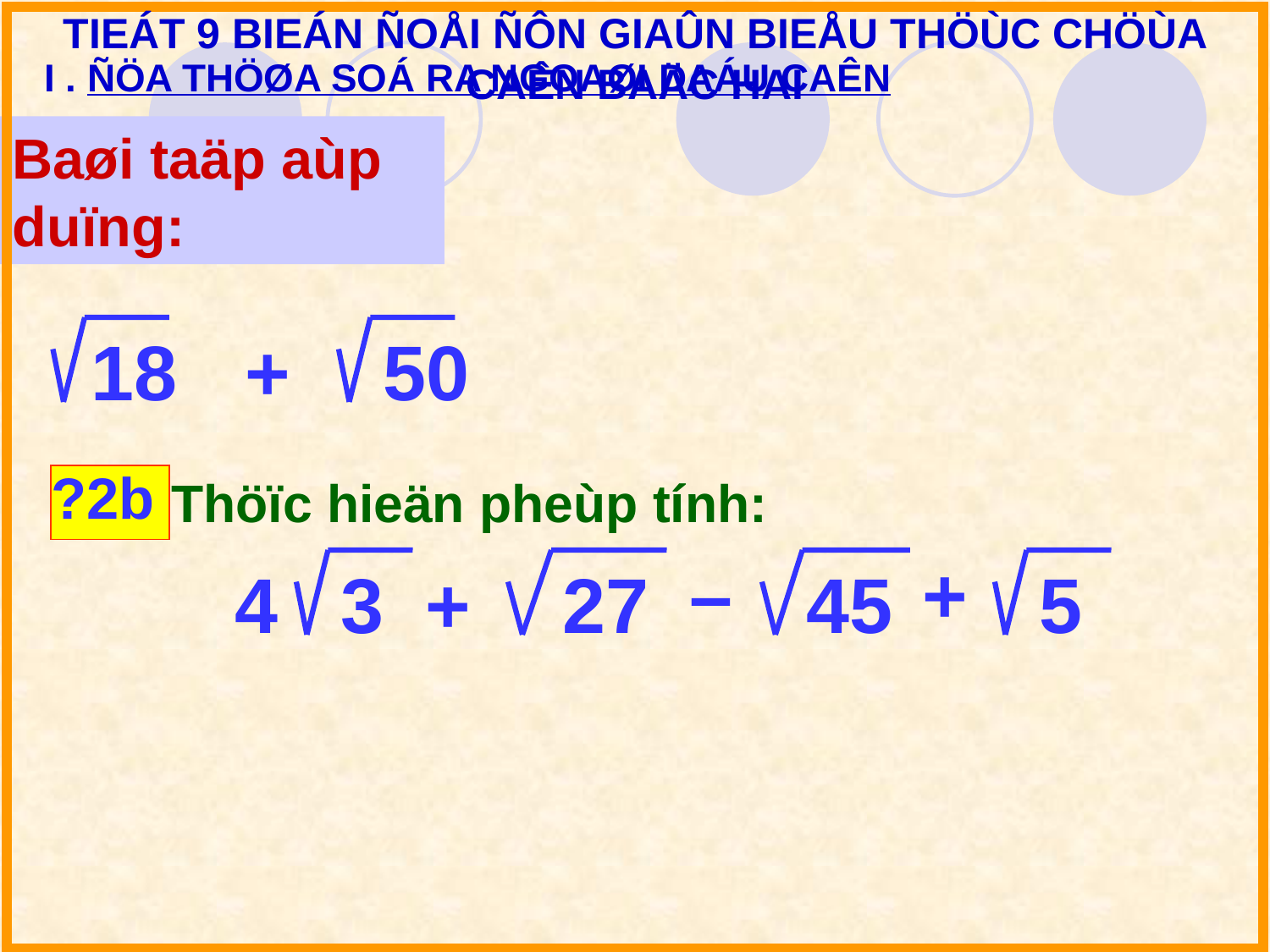

TIEÁT 9 BIEÁN ÑOÅI ÑÔN GIAÛN BIEÅU THÖÙC CHÖÙA CAÊN BAÄC HAI

I . ÑÖA THÖØA SOÁ RA NGOAØI DAÁU CAÊN
Baøi taäp aùp duïng:

18
+

50

 ?2b

Thöïc hieän pheùp tính:
–
+
4

3
+

27

45

5